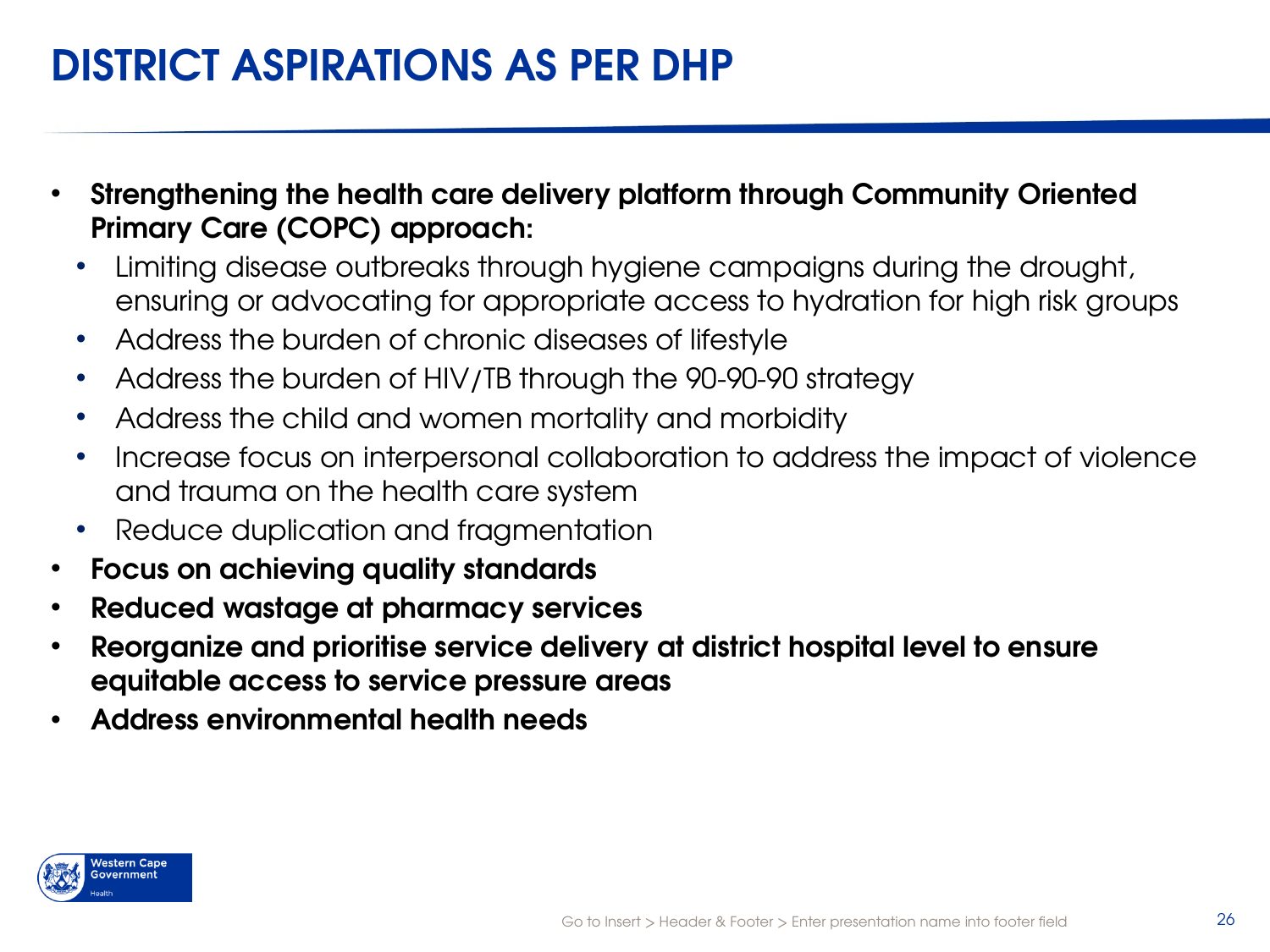

# DISTRICT ASPIRATIONS AS PER DHP
Strengthening the health care delivery platform through Community Oriented Primary Care (COPC) approach:
Limiting disease outbreaks through hygiene campaigns during the drought, ensuring or advocating for appropriate access to hydration for high risk groups
Address the burden of chronic diseases of lifestyle
Address the burden of HIV/TB through the 90-90-90 strategy
Address the child and women mortality and morbidity
Increase focus on interpersonal collaboration to address the impact of violence and trauma on the health care system
Reduce duplication and fragmentation
Focus on achieving quality standards
Reduced wastage at pharmacy services
Reorganize and prioritise service delivery at district hospital level to ensure equitable access to service pressure areas
Address environmental health needs

Go to Insert > Header & Footer > Enter presentation name into footer field
26